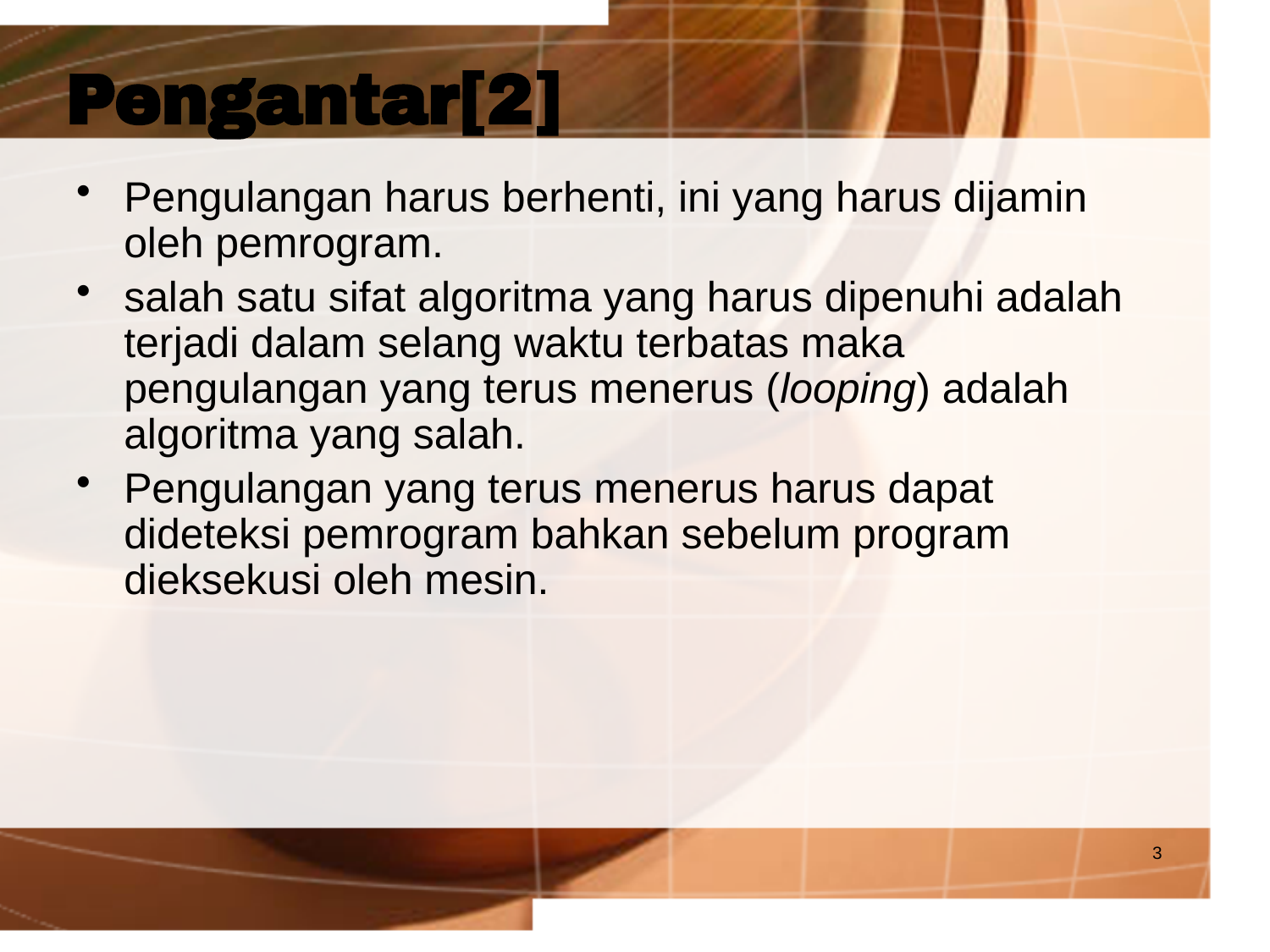

# Pengantar[2]
Pengulangan harus berhenti, ini yang harus dijamin oleh pemrogram.
salah satu sifat algoritma yang harus dipenuhi adalah terjadi dalam selang waktu terbatas maka pengulangan yang terus menerus (looping) adalah algoritma yang salah.
Pengulangan yang terus menerus harus dapat dideteksi pemrogram bahkan sebelum program dieksekusi oleh mesin.

3